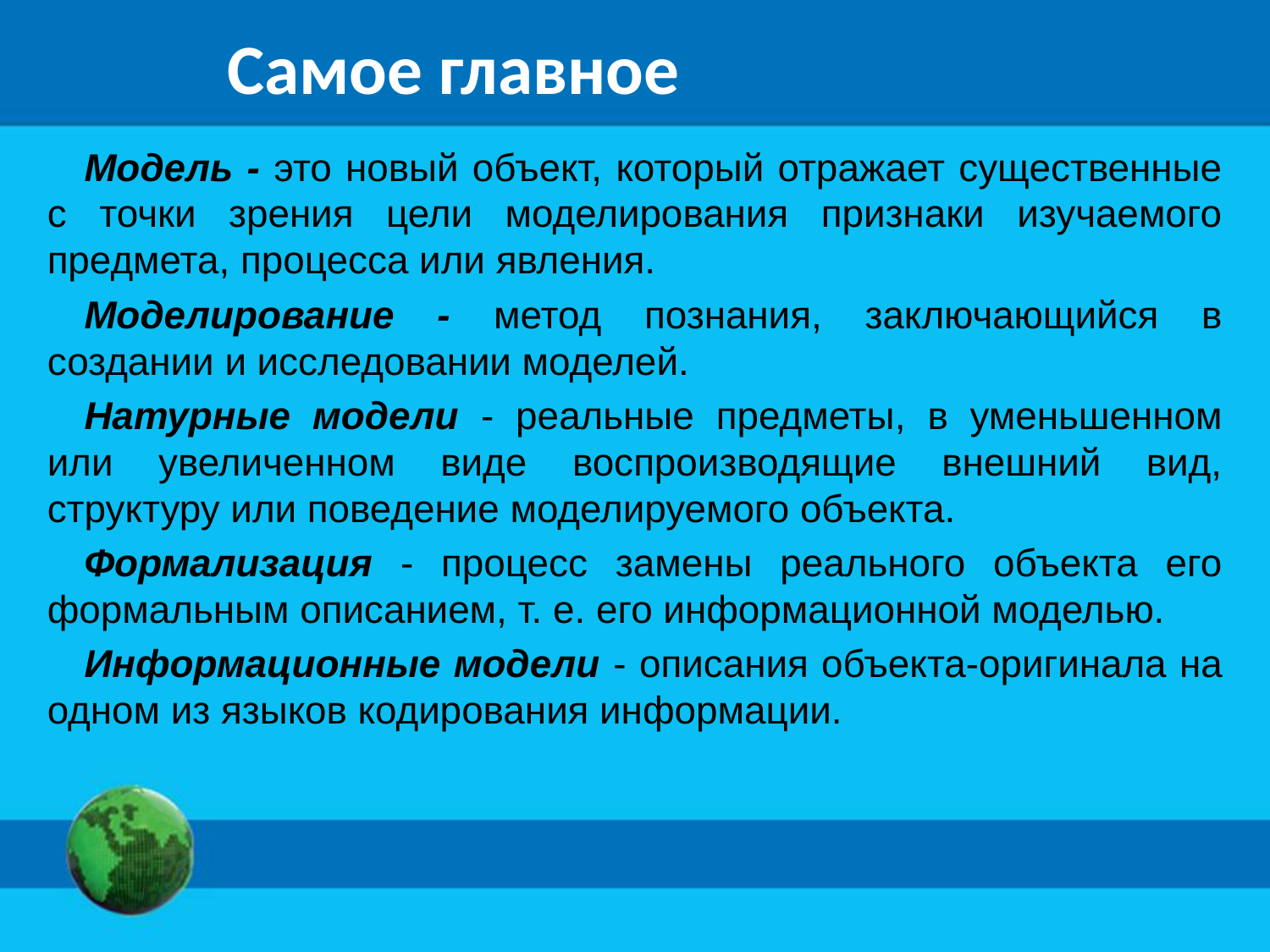

Самое главное
Модель - это новый объект, который отражает существенные с точки зрения цели моделирования признаки изучаемого предмета, процесса или явления.
Моделирование - метод познания, заключающийся в создании и исследовании моделей.
Натурные модели - реальные предметы, в уменьшенном или увеличенном виде воспроизводящие внешний вид, структуру или поведение моделируемого объекта.
Формализация - процесс замены реального объекта его формальным описанием, т. е. его информационной моделью.
Информационные модели - описания объекта-оригинала на одном из языков кодирования информации.